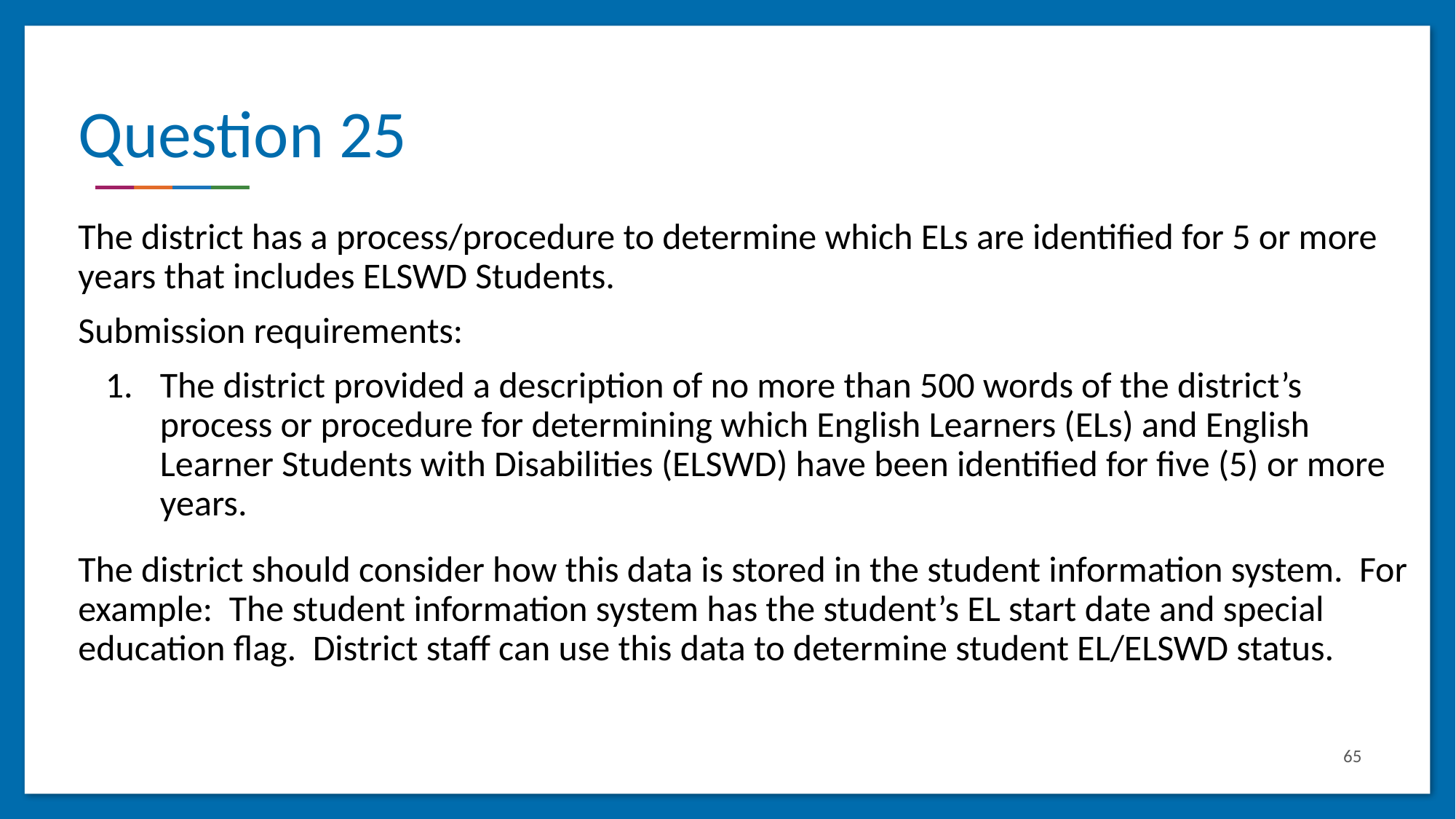

# Question 25
The district has a process/procedure to determine which ELs are identified for 5 or more years that includes ELSWD Students.
Submission requirements:
1.	The district provided a description of no more than 500 words of the district’s process or procedure for determining which English Learners (ELs) and English Learner Students with Disabilities (ELSWD) have been identified for five (5) or more years.
The district should consider how this data is stored in the student information system.  For example:  The student information system has the student’s EL start date and special education flag.  District staff can use this data to determine student EL/ELSWD status.
65